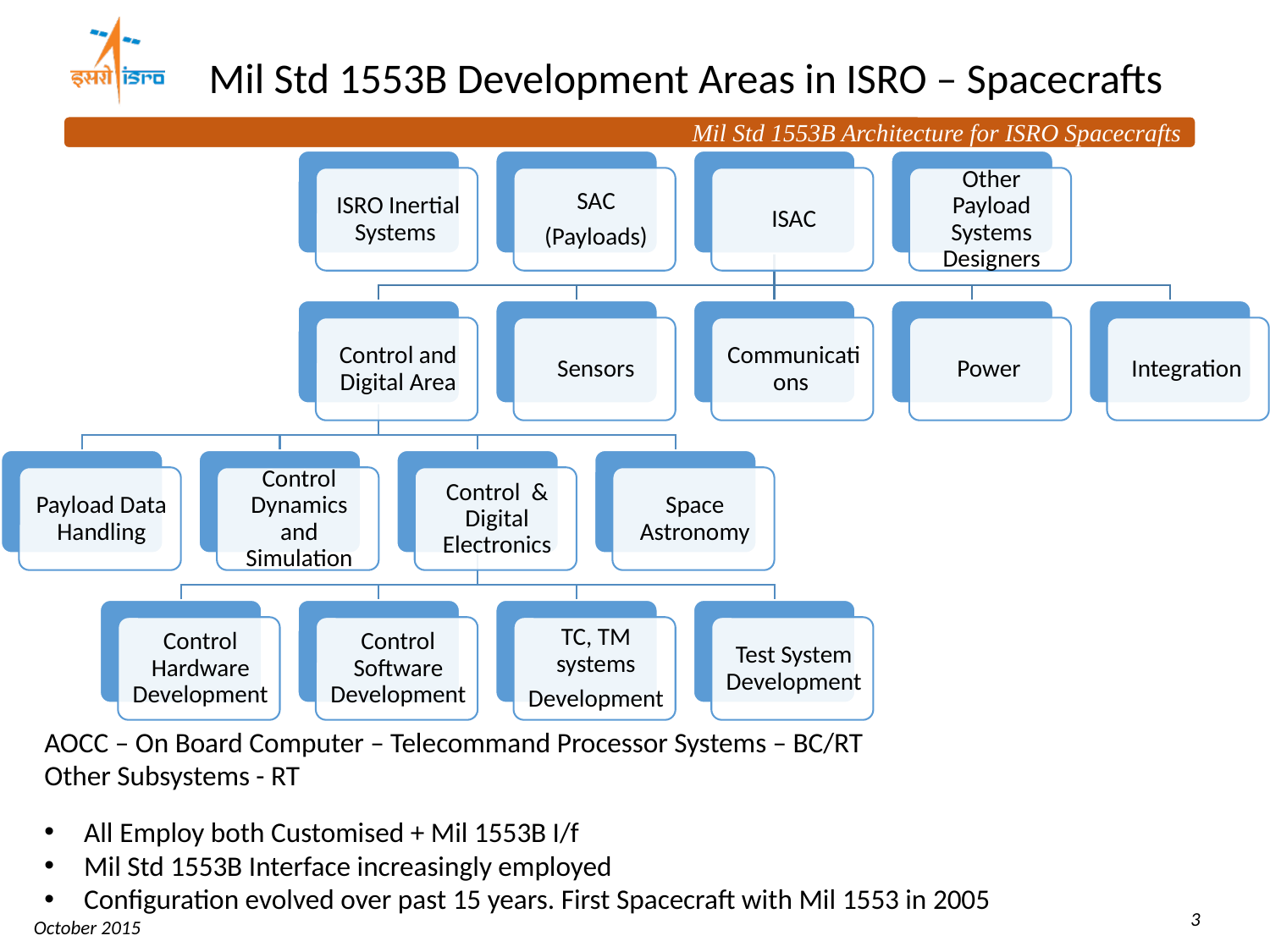

Mil Std 1553B Development Areas in ISRO – Spacecrafts
ISRO Inertial Systems
SAC
 (Payloads)
ISAC
Control and Digital Area
Payload Data Handling
Control Dynamics and Simulation
Control  & Digital Electronics
Control Hardware Development
Control Software Development
TC, TM systems
Development
Test System Development
Space Astronomy
Sensors
Communications
Power
Integration
Other Payload Systems Designers
AOCC – On Board Computer – Telecommand Processor Systems – BC/RT
Other Subsystems - RT

All Employ both Customised + Mil 1553B I/f
Mil Std 1553B Interface increasingly employed
Configuration evolved over past 15 years. First Spacecraft with Mil 1553 in 2005